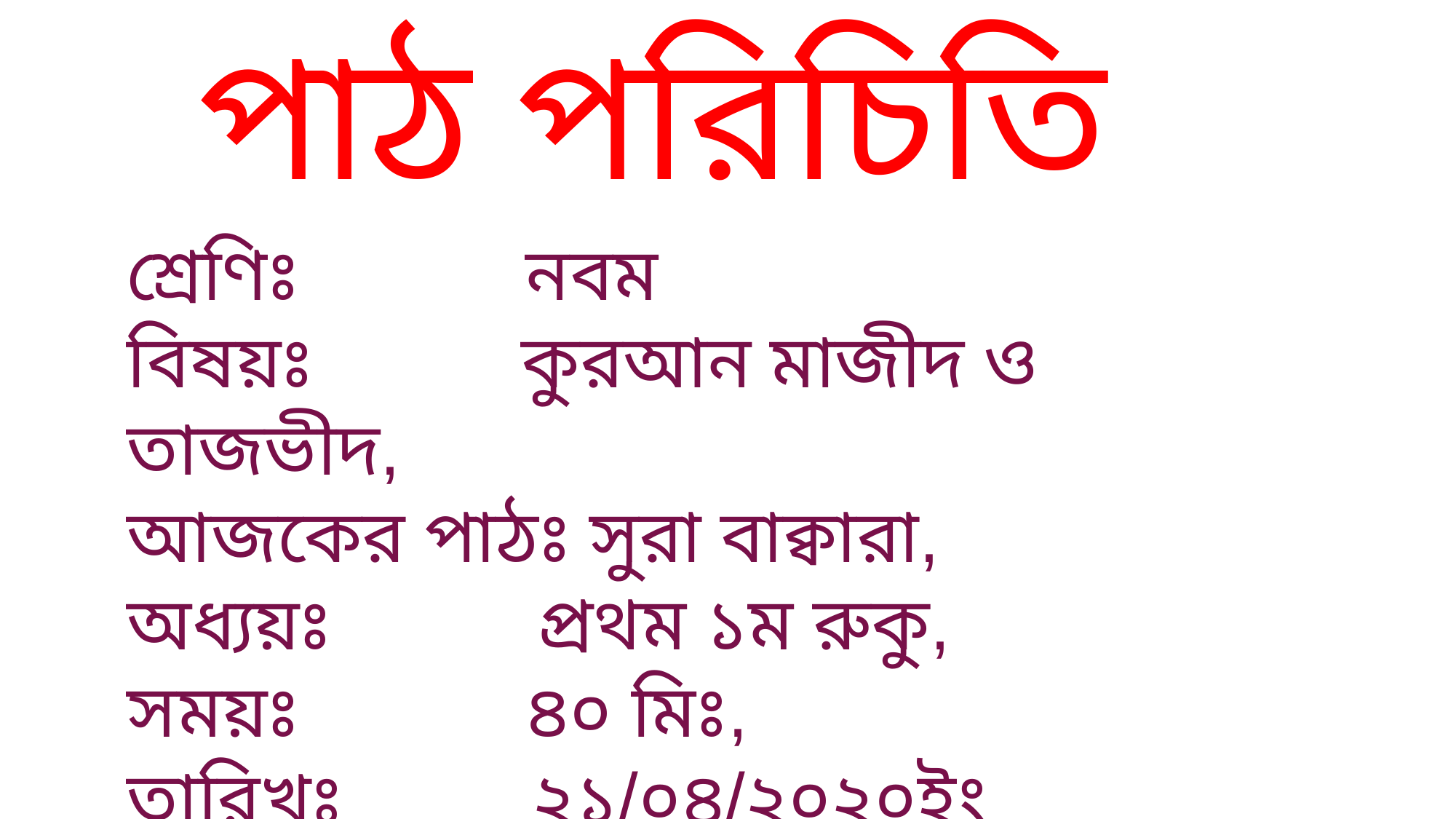

পাঠ পরিচিতি
শ্রেণিঃ            নবম
বিষয়ঃ           কুরআন মাজীদ ও তাজভীদ,
আজকের পাঠঃ সুরা বাক্বারা,
অধ্যয়ঃ           প্রথম ১ম রুকু,
সময়ঃ            ৪০ মিঃ,
তারিখঃ          ২১/০৪/২০২০ইং